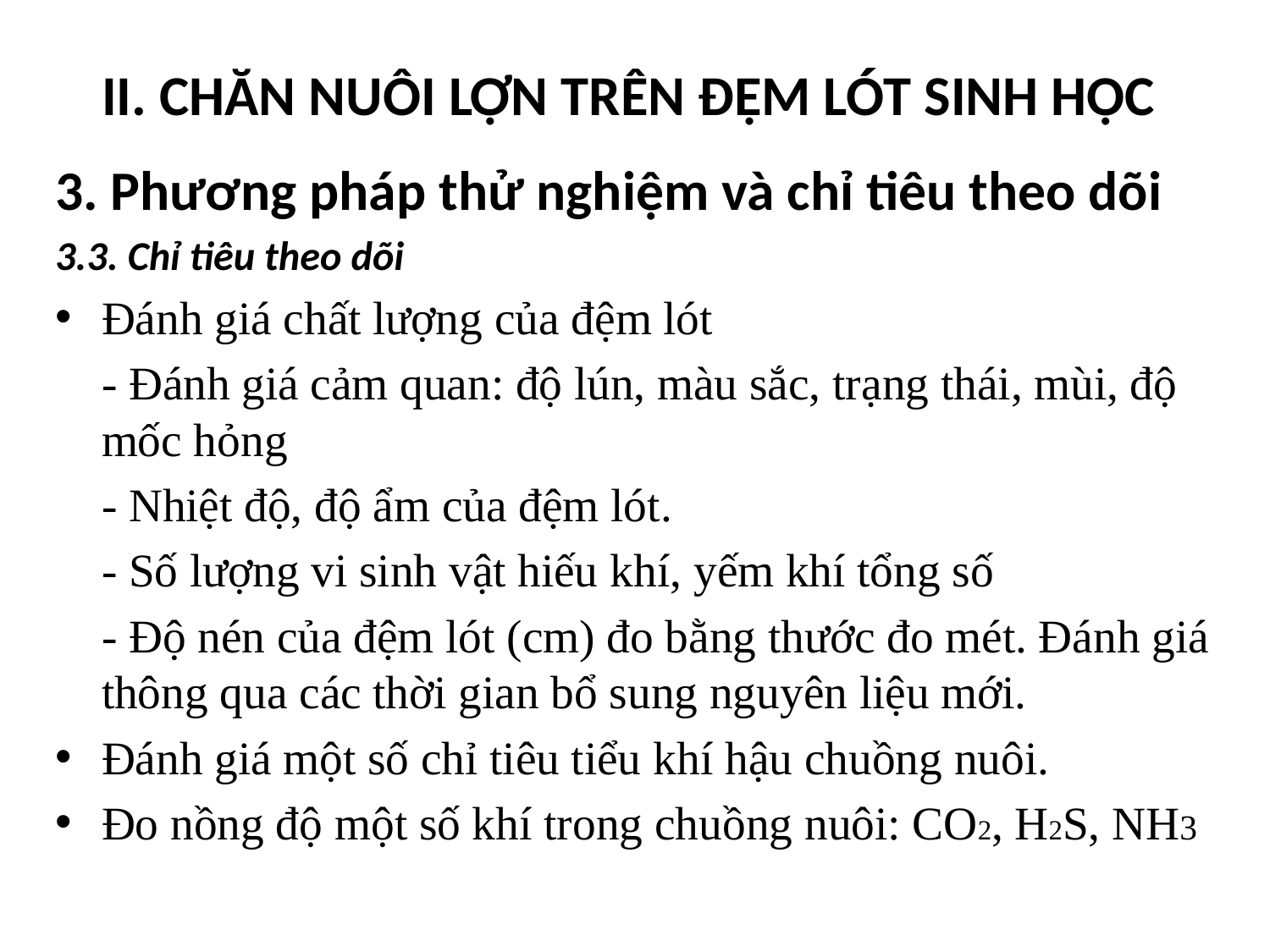

# II. CHĂN NUÔI LỢN TRÊN ĐỆM LÓT SINH HỌC
3. Phương pháp thử nghiệm và chỉ tiêu theo dõi
3.3. Chỉ tiêu theo dõi
Đánh giá chất lượng của đệm lót
	- Đánh giá cảm quan: độ lún, màu sắc, trạng thái, mùi, độ mốc hỏng
	- Nhiệt độ, độ ẩm của đệm lót.
	- Số lượng vi sinh vật hiếu khí, yếm khí tổng số
	- Độ nén của đệm lót (cm) đo bằng thước đo mét. Đánh giá thông qua các thời gian bổ sung nguyên liệu mới.
Đánh giá một số chỉ tiêu tiểu khí hậu chuồng nuôi.
Đo nồng độ một số khí trong chuồng nuôi: CO2, H2S, NH3